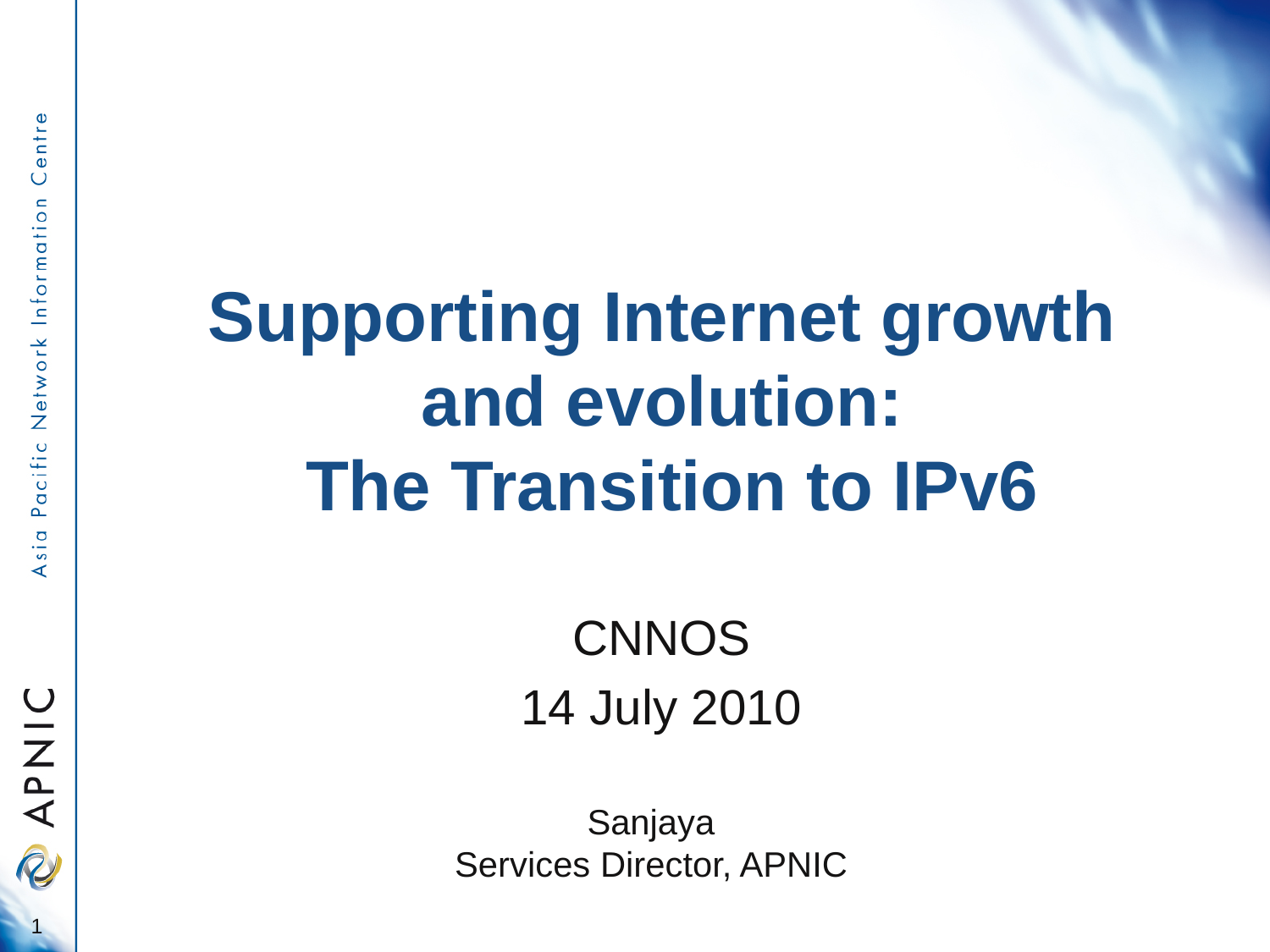

# Supporting Internet growth and evolution: The Transition to IPv6

CNNOS
14 July 2010

Sanjaya
Services Director, APNIC
1